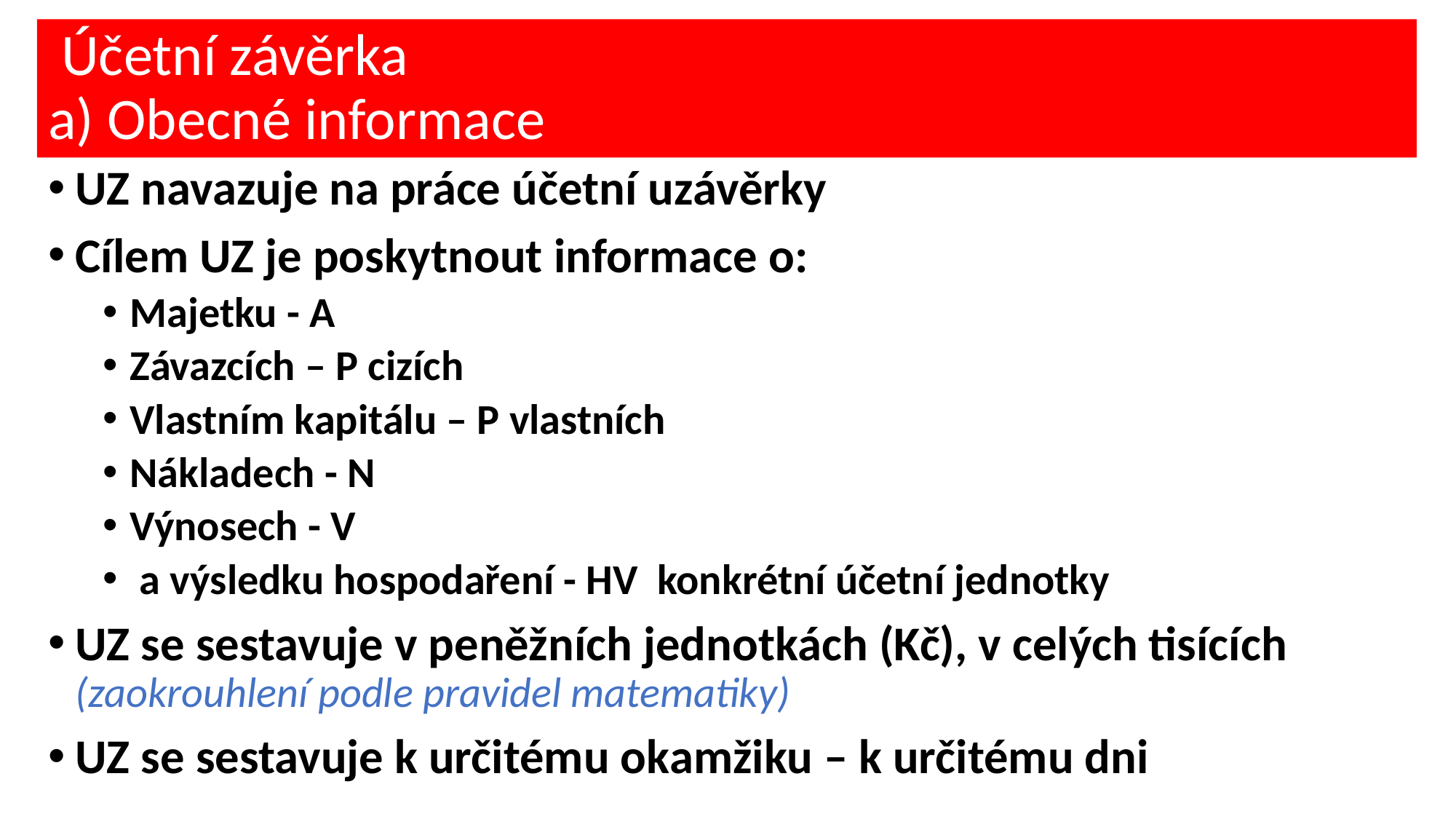

# Účetní závěrka a) Obecné informace
UZ navazuje na práce účetní uzávěrky
Cílem UZ je poskytnout informace o:
Majetku - A
Závazcích – P cizích
Vlastním kapitálu – P vlastních
Nákladech - N
Výnosech - V
 a výsledku hospodaření - HV  konkrétní účetní jednotky
UZ se sestavuje v peněžních jednotkách (Kč), v celých tisících (zaokrouhlení podle pravidel matematiky)
UZ se sestavuje k určitému okamžiku – k určitému dni